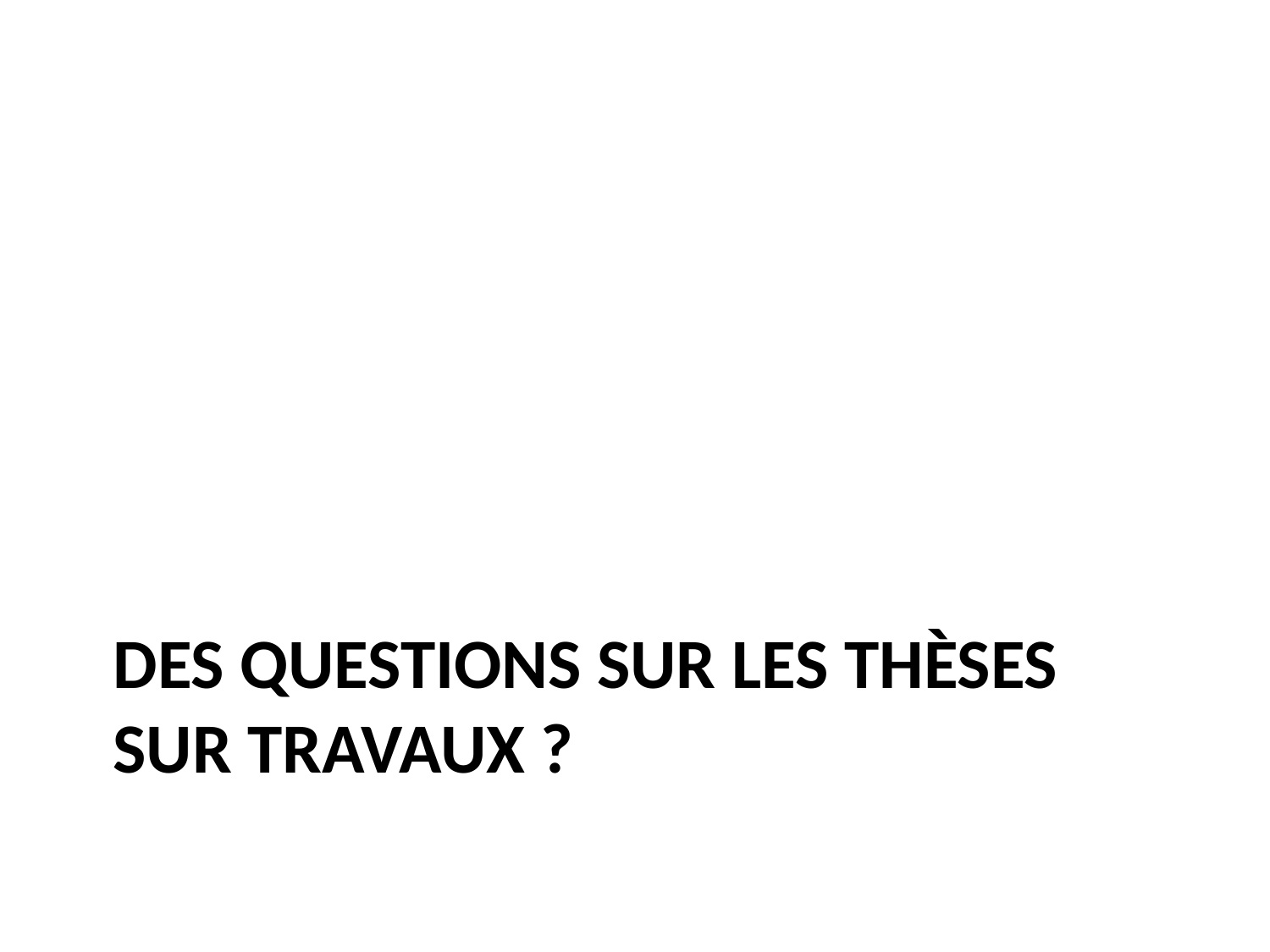

# Des questions sur les thèses sur travaux ?